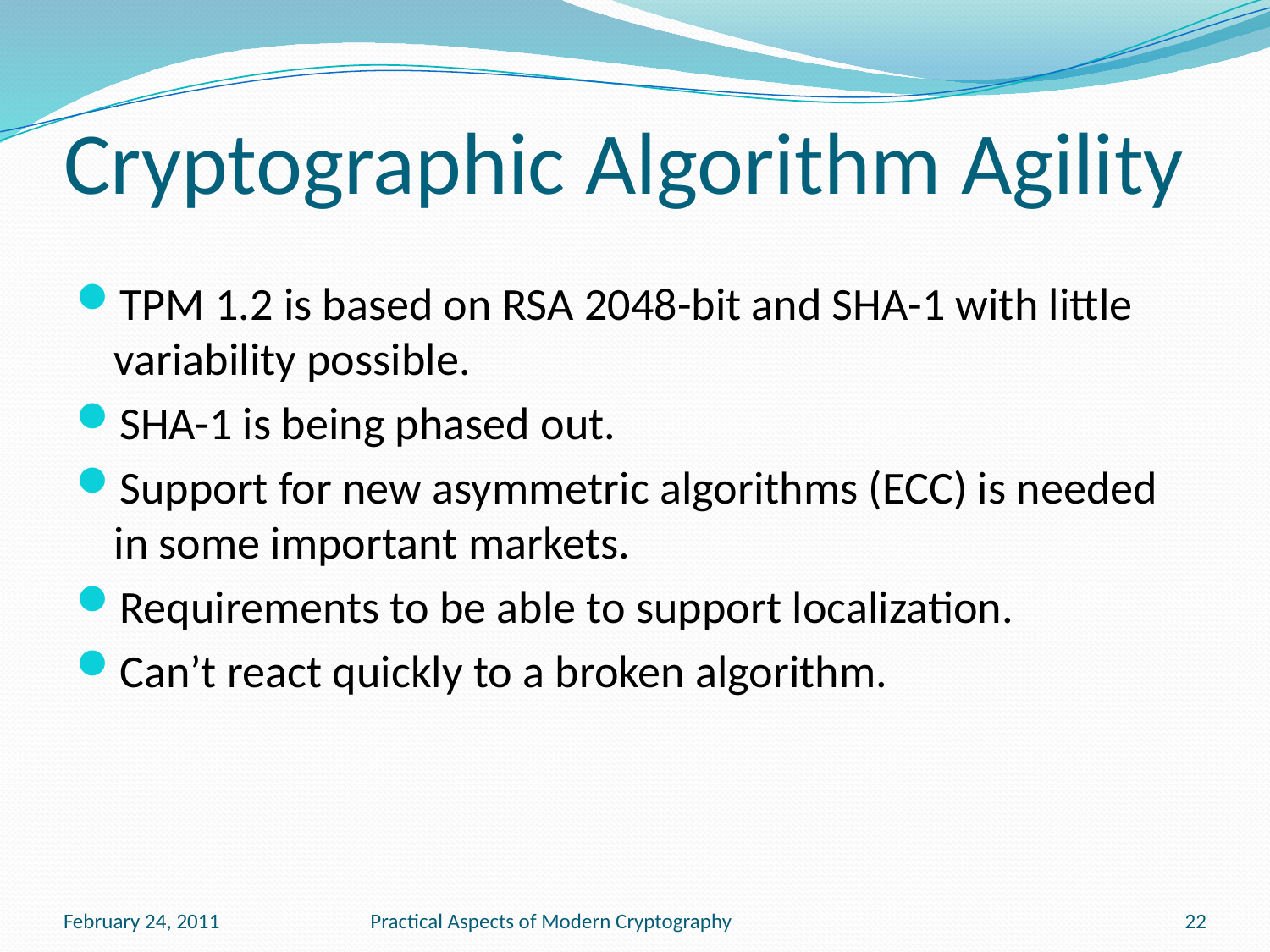

# Cryptographic Algorithm Agility
TPM 1.2 is based on RSA 2048-bit and SHA-1 with little variability possible.
SHA-1 is being phased out.
Support for new asymmetric algorithms (ECC) is needed in some important markets.
Requirements to be able to support localization.
Can’t react quickly to a broken algorithm.

February 24, 2011
Practical Aspects of Modern Cryptography
22